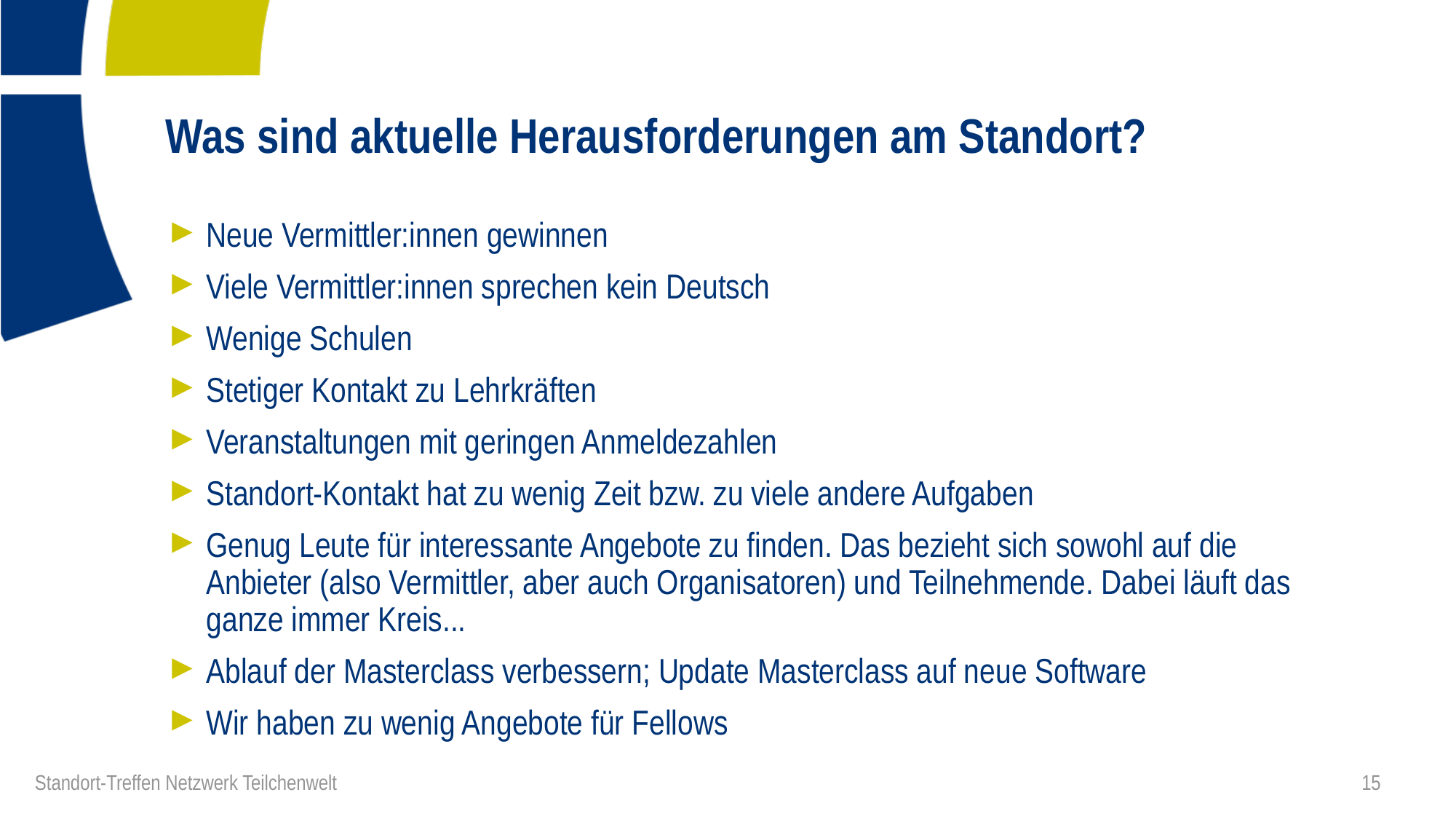

# Was sind aktuelle Herausforderungen am Standort?
Neue Vermittler:innen gewinnen
Viele Vermittler:innen sprechen kein Deutsch
Wenige Schulen
Stetiger Kontakt zu Lehrkräften
Veranstaltungen mit geringen Anmeldezahlen
Standort-Kontakt hat zu wenig Zeit bzw. zu viele andere Aufgaben
Genug Leute für interessante Angebote zu finden. Das bezieht sich sowohl auf die Anbieter (also Vermittler, aber auch Organisatoren) und Teilnehmende. Dabei läuft das ganze immer Kreis...
Ablauf der Masterclass verbessern; Update Masterclass auf neue Software
Wir haben zu wenig Angebote für Fellows

15
Standort-Treffen Netzwerk Teilchenwelt